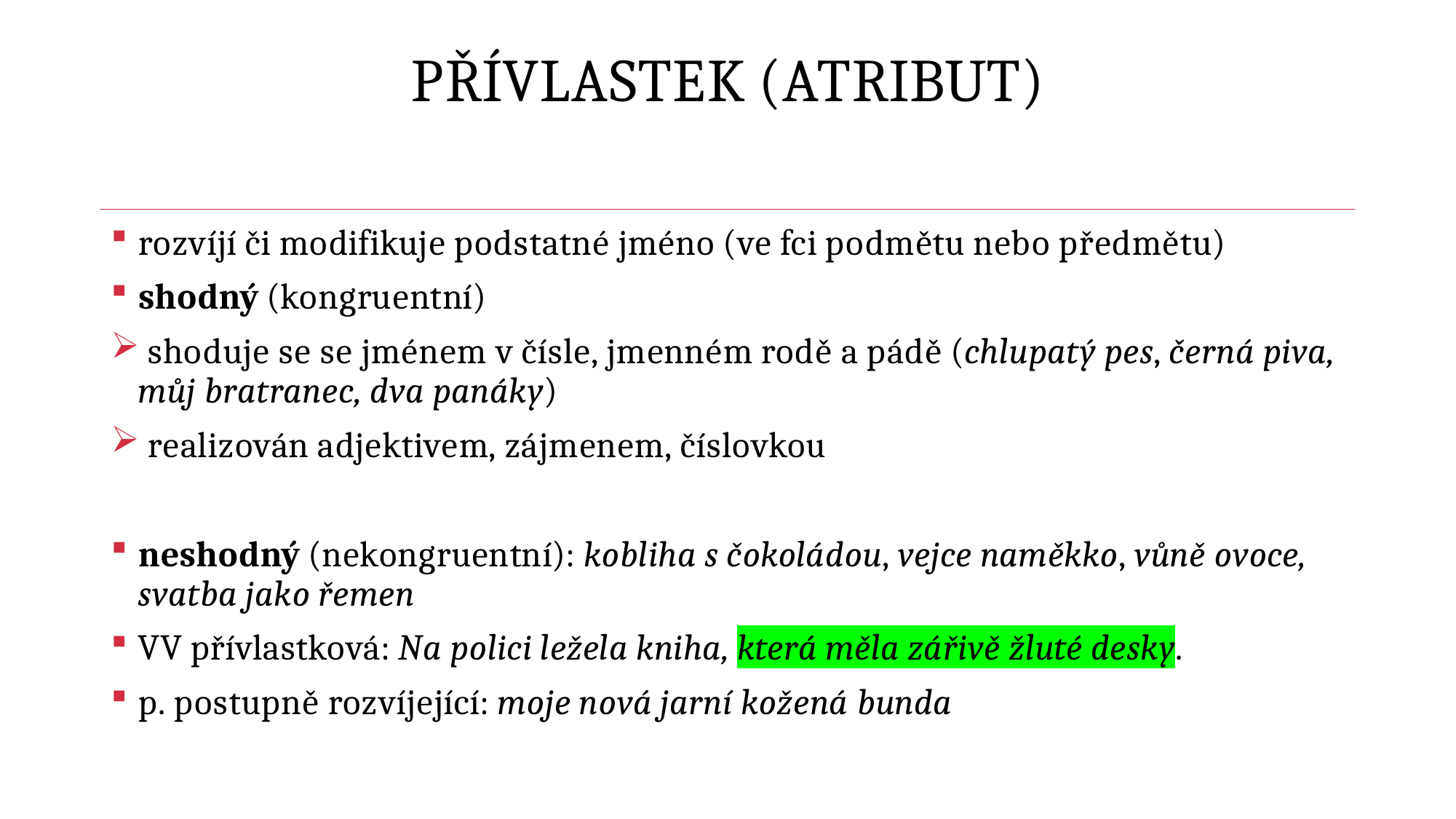

# PŘÍVLASTEK (ATRIBUT)
rozvíjí či modifikuje podstatné jméno (ve fci podmětu nebo předmětu)
shodný (kongruentní)
 shoduje se se jménem v čísle, jmenném rodě a pádě (chlupatý pes, černá piva, můj bratranec, dva panáky)
 realizován adjektivem, zájmenem, číslovkou

neshodný (nekongruentní): kobliha s čokoládou, vejce naměkko, vůně ovoce, svatba jako řemen
VV přívlastková: Na polici ležela kniha, která měla zářivě žluté desky.
p. postupně rozvíjející: moje nová jarní kožená bunda